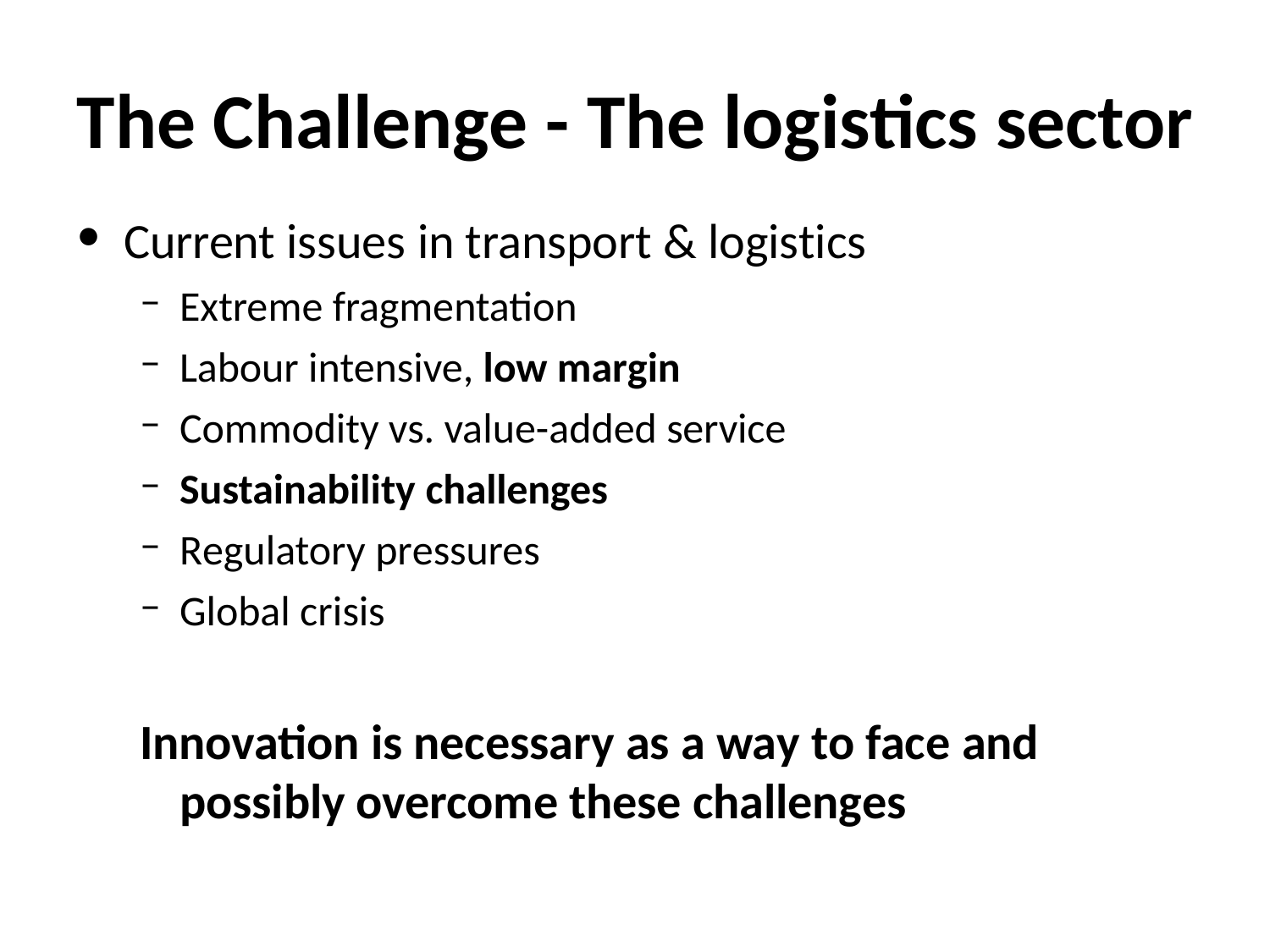

# The Challenge - The logistics sector
Current issues in transport & logistics
Extreme fragmentation
Labour intensive, low margin
Commodity vs. value-added service
Sustainability challenges
Regulatory pressures
Global crisis

Innovation is necessary as a way to face and possibly overcome these challenges